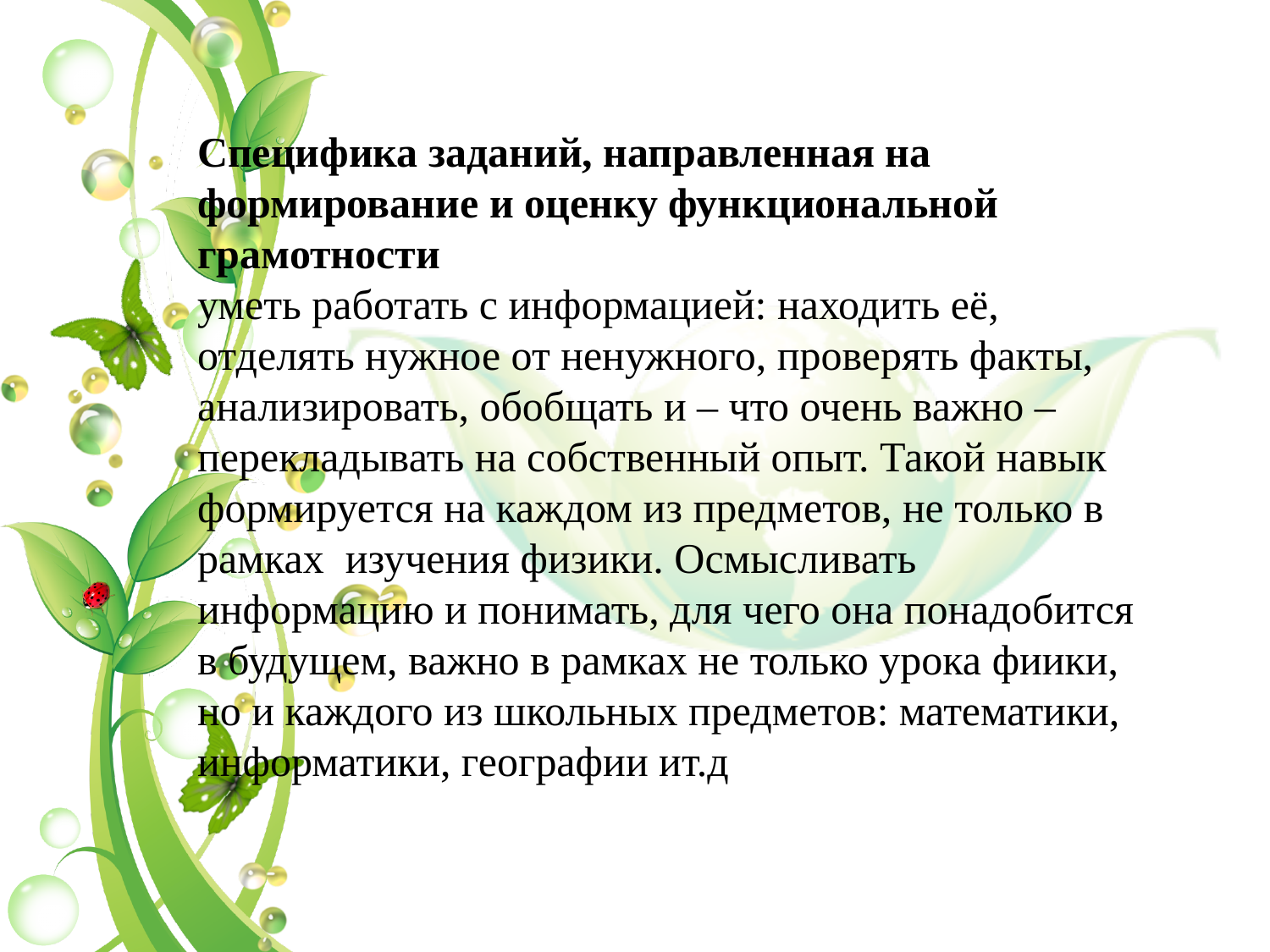

Специфика заданий, направленная на формирование и оценку функциональной грамотности
уметь работать с информацией: находить её, отделять нужное от ненужного, проверять факты, анализировать, обобщать и – что очень важно – перекладывать на собственный опыт. Такой навык формируется на каждом из предметов, не только в рамках  изучения физики. Осмысливать информацию и понимать, для чего она понадобится в будущем, важно в рамках не только урока фиики, но и каждого из школьных предметов: математики, информатики, географии ит.д